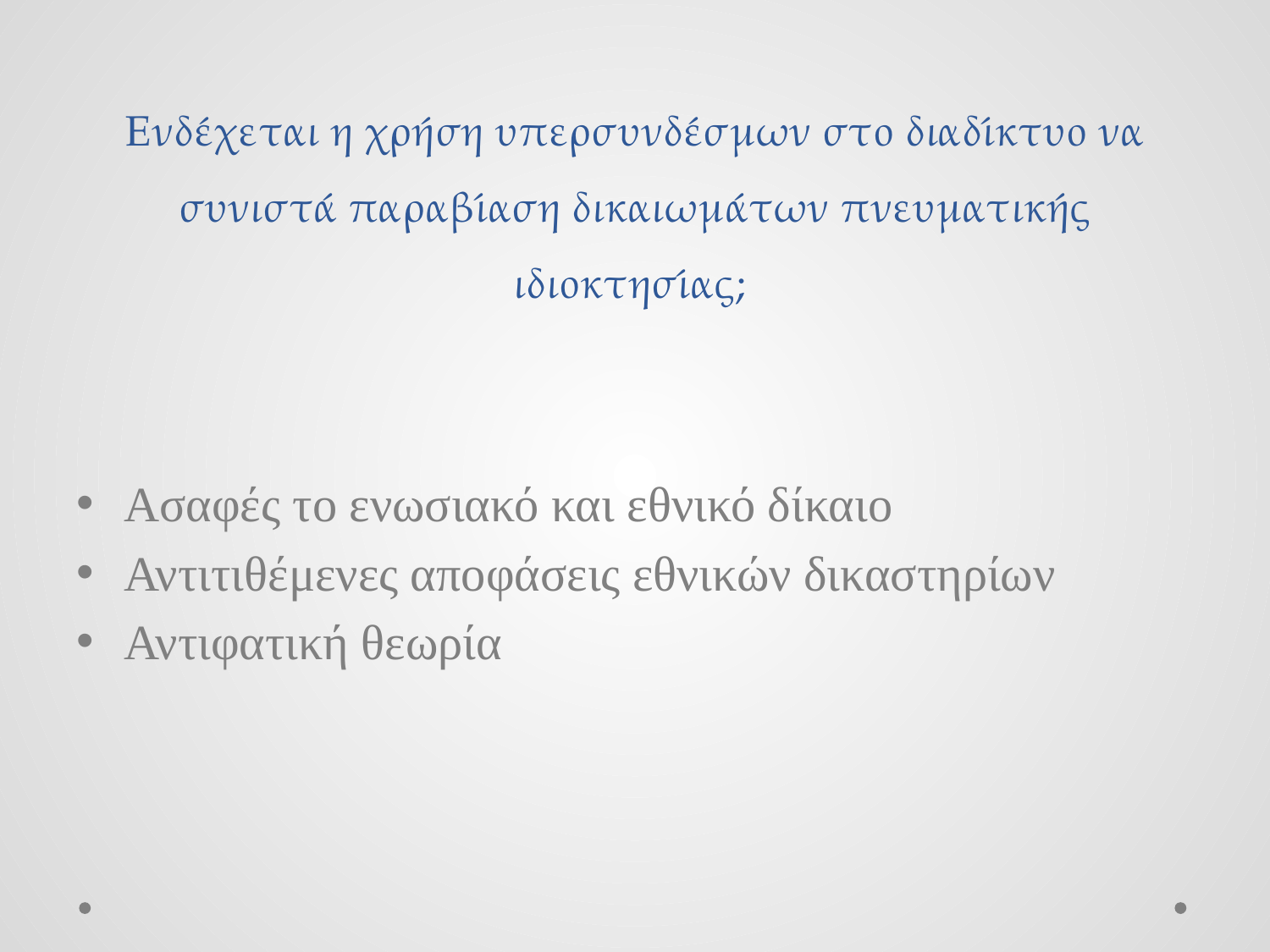

# Ενδέχεται η χρήση υπερσυνδέσμων στο διαδίκτυο να συνιστά παραβίαση δικαιωμάτων πνευματικής ιδιοκτησίας;

Ασαφές το ενωσιακό και εθνικό δίκαιο
Αντιτιθέμενες αποφάσεις εθνικών δικαστηρίων
Αντιφατική θεωρία